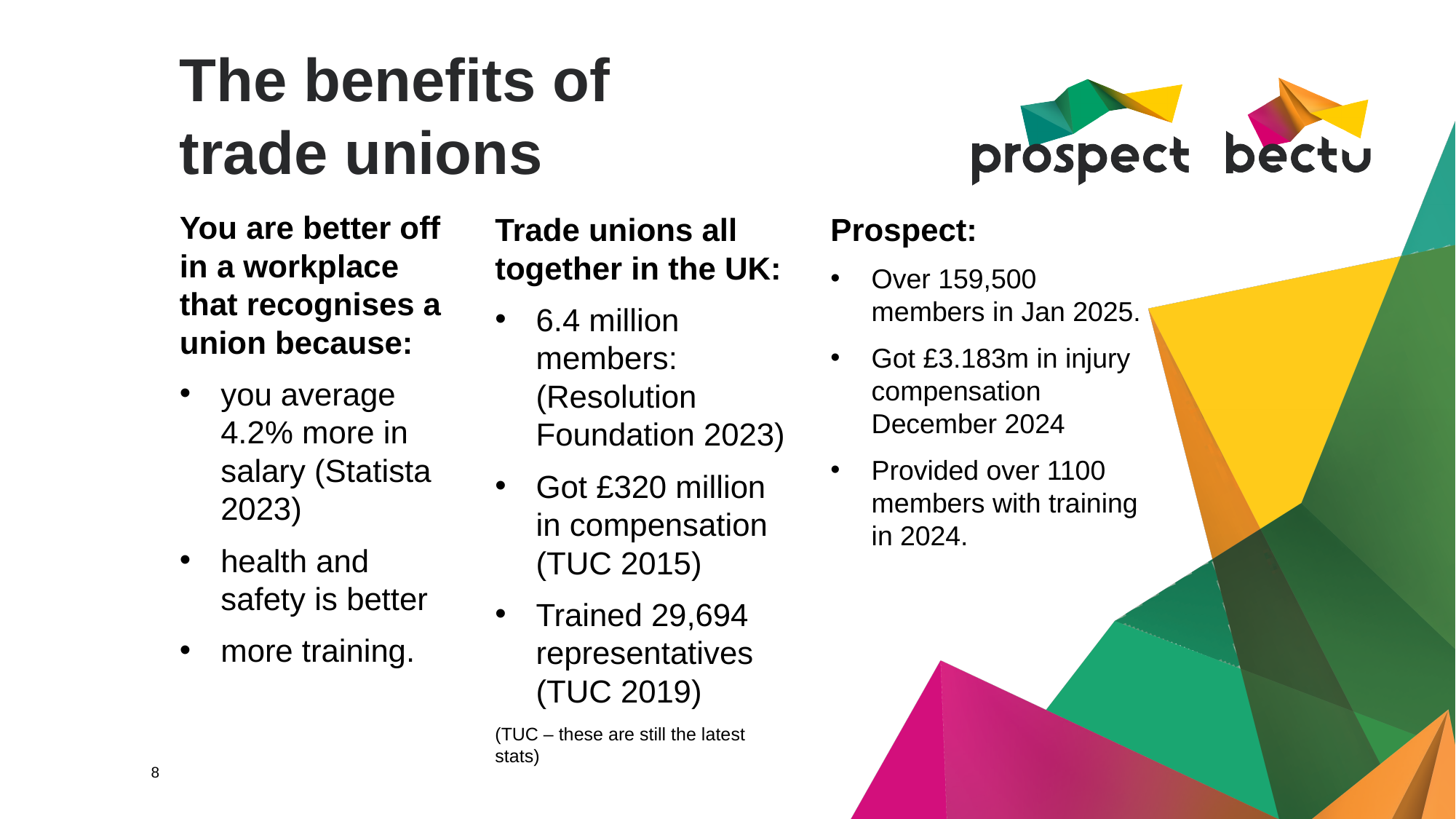

# The benefits of trade unions
You are better off in a workplace that recognises a union because:
you average 4.2% more in salary (Statista 2023)
health and safety is better
more training.
Prospect:
Over 159,500 members in Jan 2025.
Got £3.183m in injury  compensation December 2024
Provided over 1100 members with training in 2024.
Trade unions all together in the UK:
6.4 million members: (Resolution Foundation 2023)
Got £320 million in compensation (TUC 2015)
Trained 29,694 representatives (TUC 2019)
(TUC – these are still the latest stats)